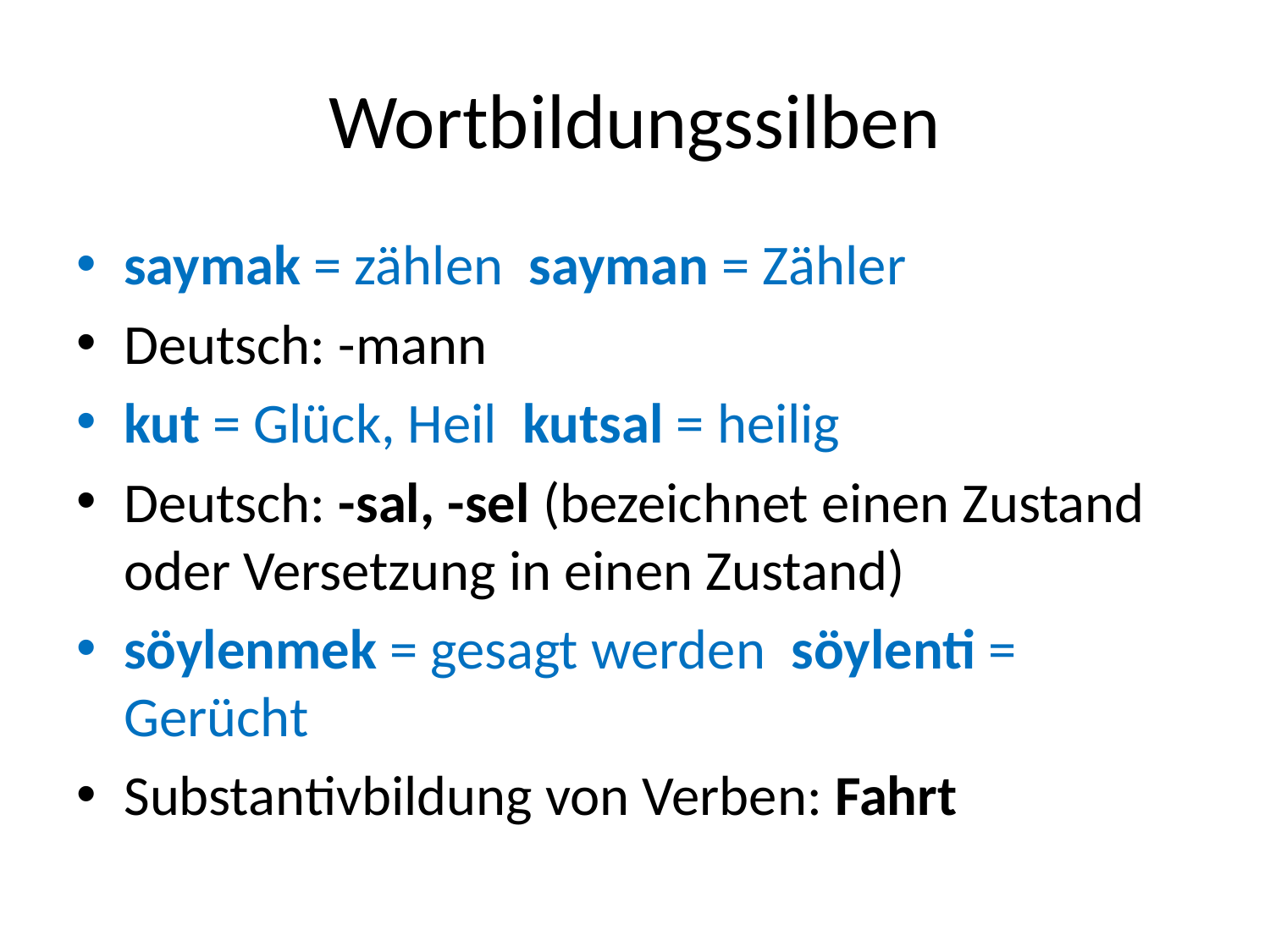

# Wortbildungssilben
saymak = zählen  sayman = Zähler
Deutsch: -mann
kut = Glück, Heil  kutsal = heilig
Deutsch: -sal, -sel (bezeichnet einen Zustand oder Versetzung in einen Zustand)
söylenmek = gesagt werden  söylenti = Gerücht
Substantivbildung von Verben: Fahrt